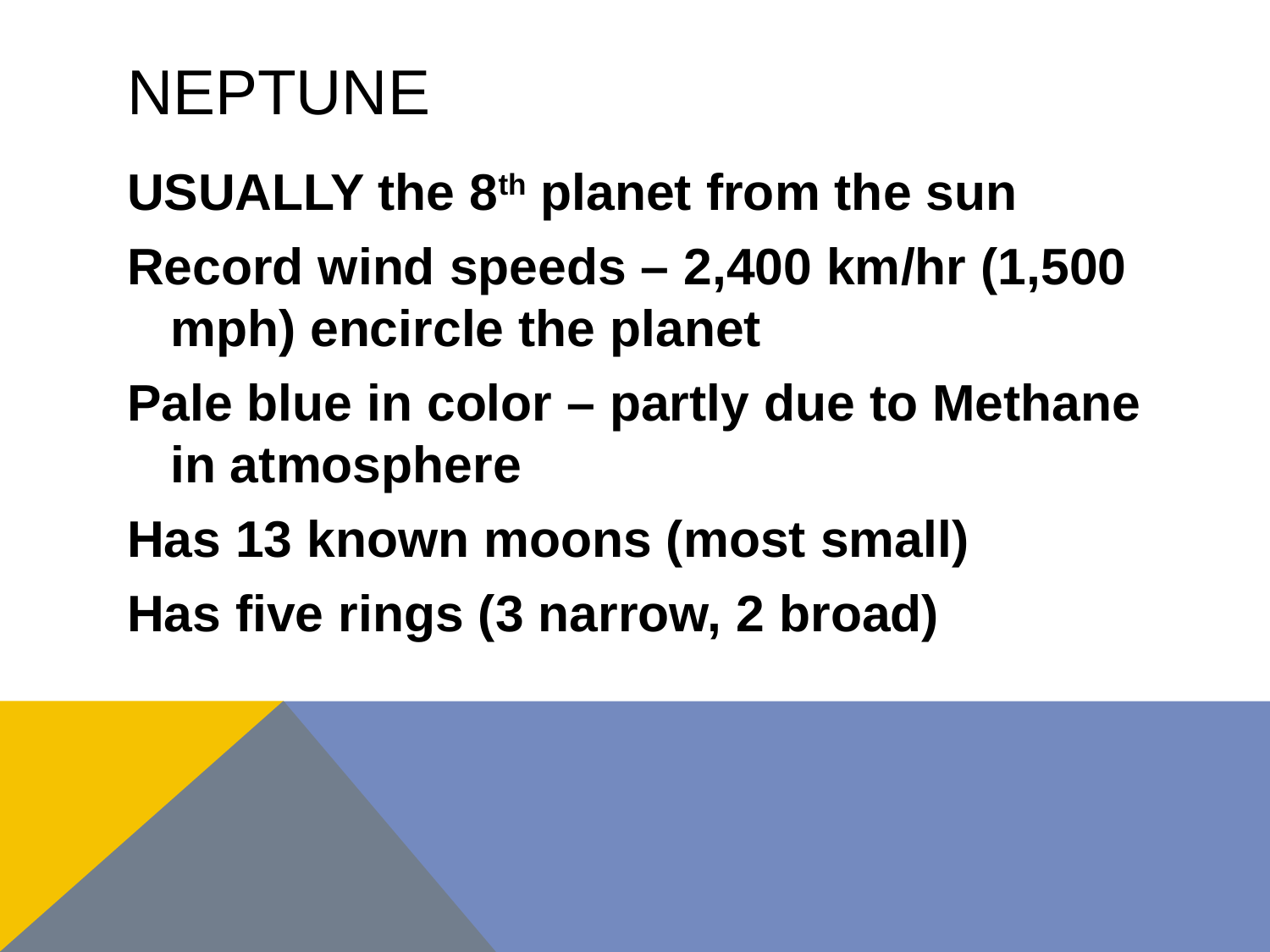

# Neptune
USUALLY the 8th planet from the sun
Record wind speeds – 2,400 km/hr (1,500 mph) encircle the planet
Pale blue in color – partly due to Methane in atmosphere
Has 13 known moons (most small)
Has five rings (3 narrow, 2 broad)